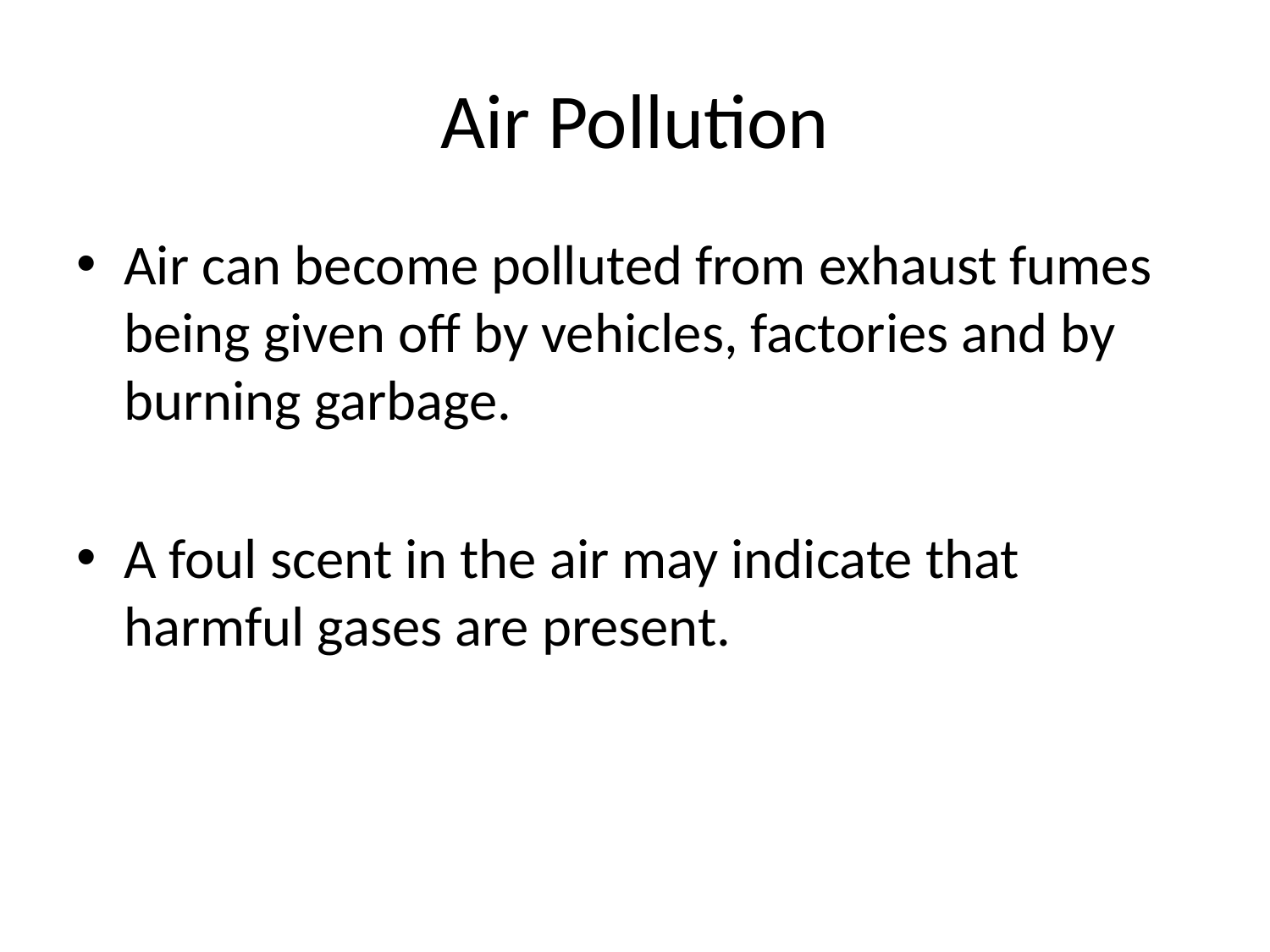

# Air Pollution
Air can become polluted from exhaust fumes being given off by vehicles, factories and by burning garbage.

A foul scent in the air may indicate that harmful gases are present.